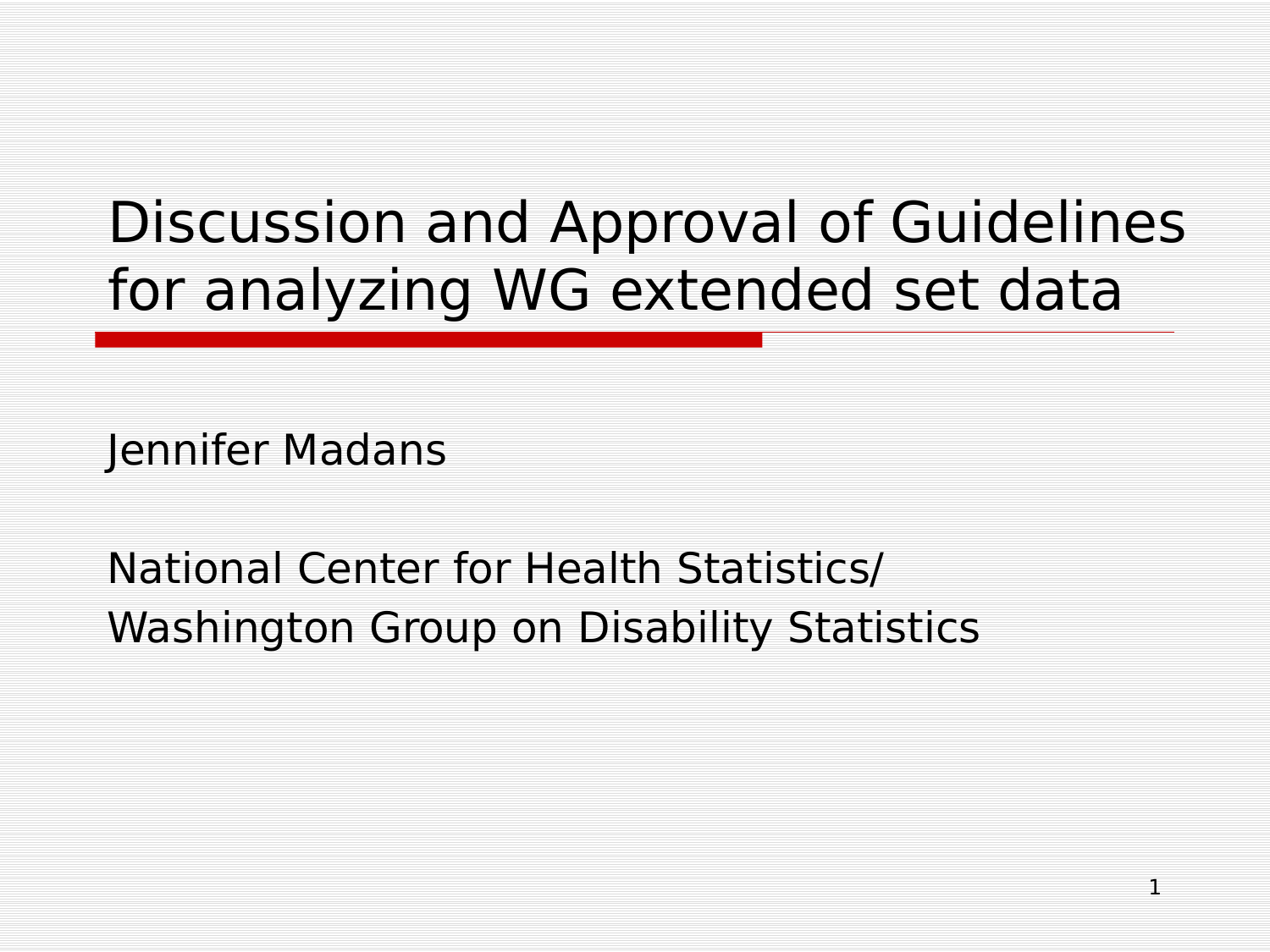

# Discussion and Approval of Guidelines for analyzing WG extended set data

Jennifer Madans

National Center for Health Statistics/
Washington Group on Disability Statistics
1